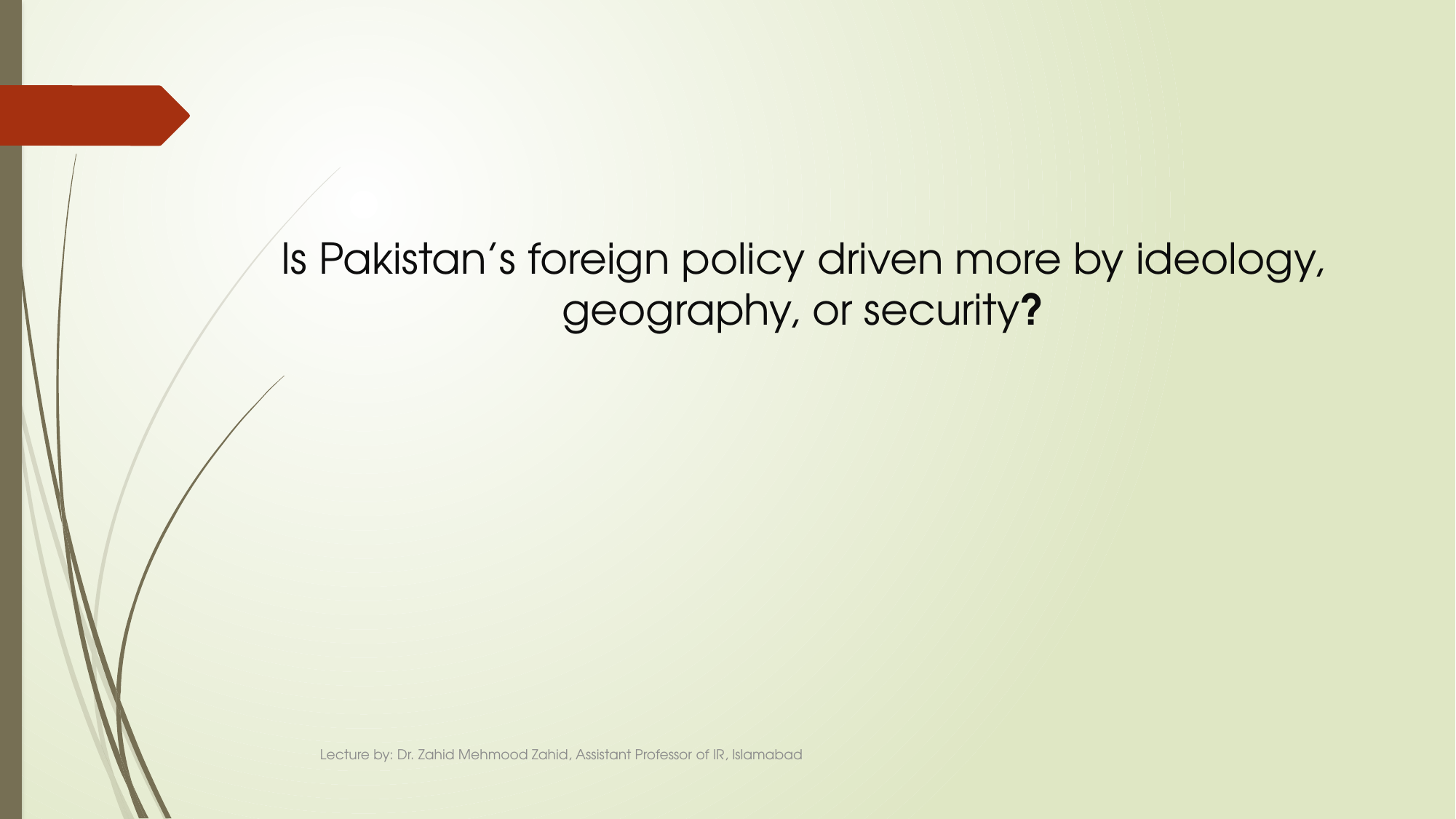

#

Is Pakistan’s foreign policy driven more by ideology, geography, or security?
Lecture by: Dr. Zahid Mehmood Zahid, Assistant Professor of IR, Islamabad